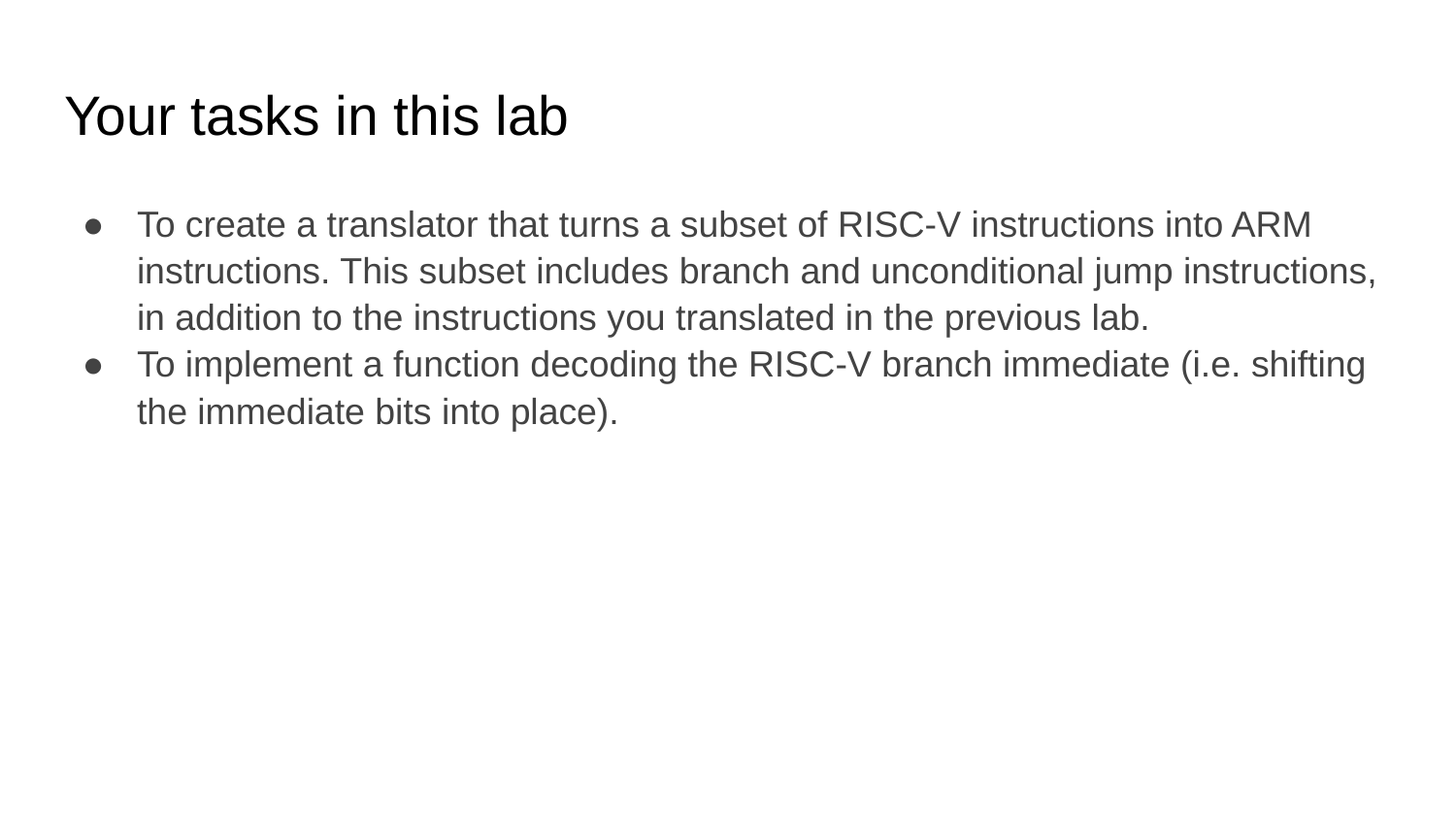

# Your tasks in this lab
To create a translator that turns a subset of RISC-V instructions into ARM instructions. This subset includes branch and unconditional jump instructions, in addition to the instructions you translated in the previous lab.
To implement a function decoding the RISC-V branch immediate (i.e. shifting the immediate bits into place).